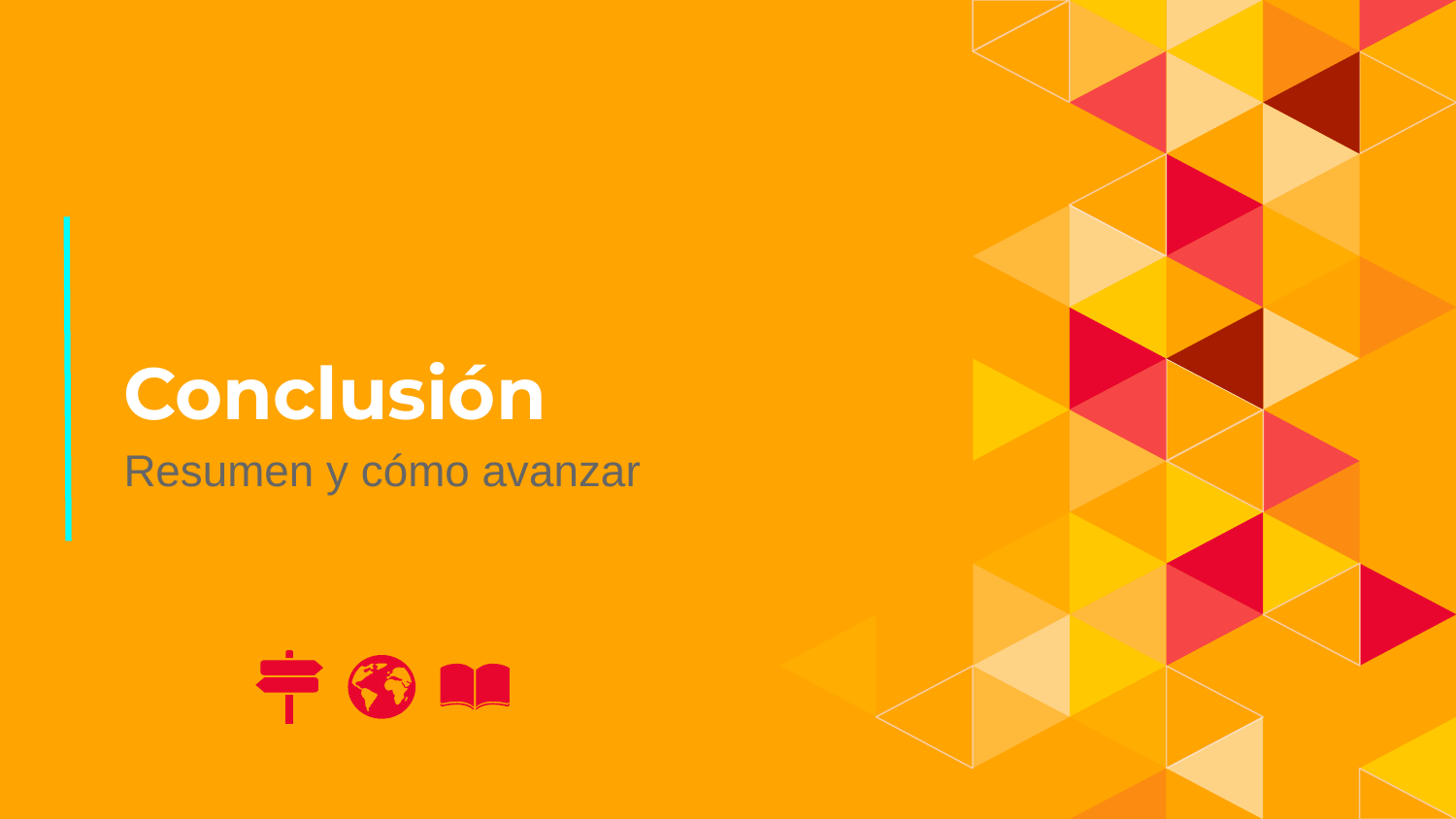

# 1.
Conclusión
Resumen y cómo avanzar